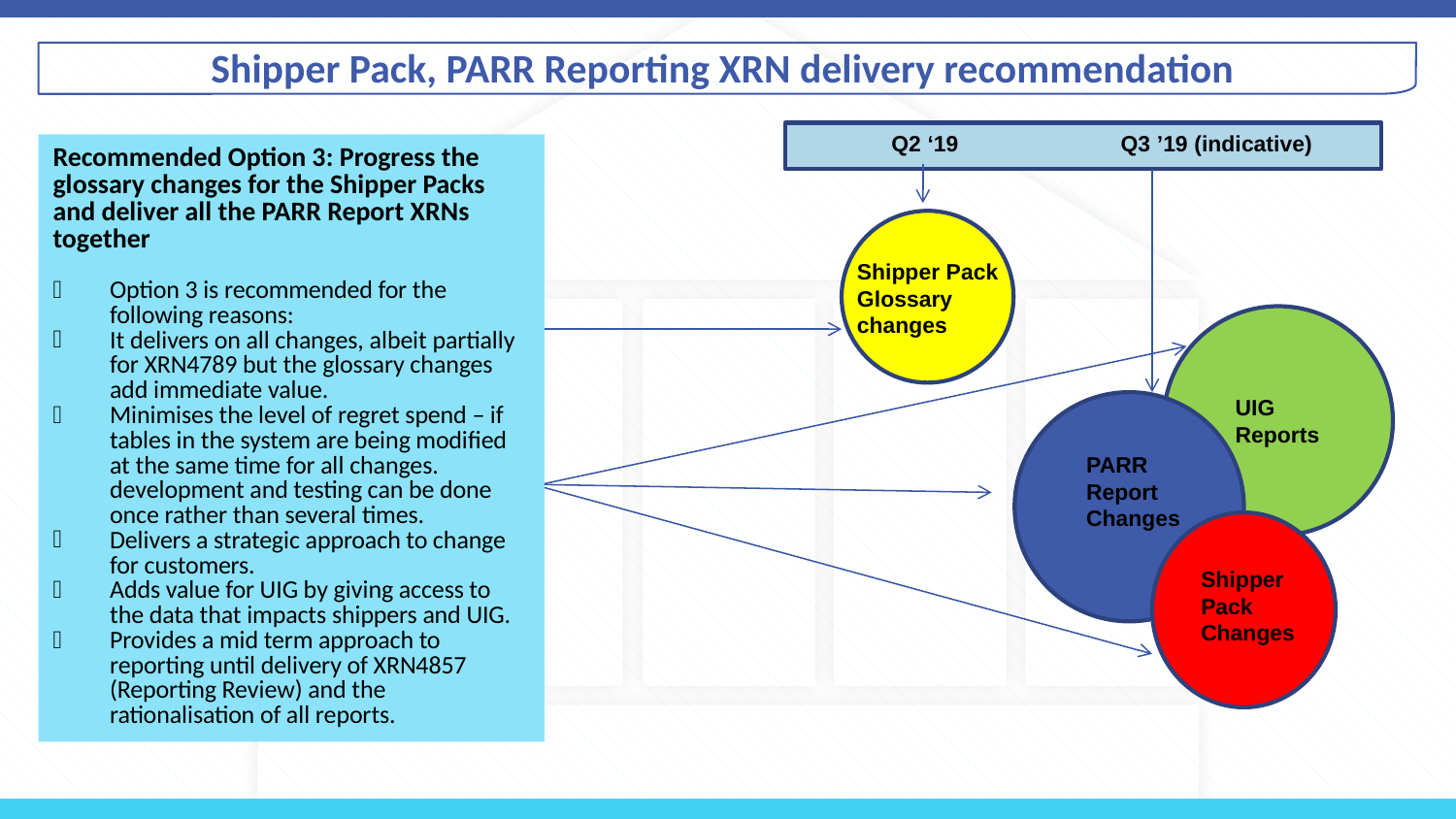

Shipper Pack, PARR Reporting XRN delivery recommendation

Q2 ‘19
Q3 ’19 (indicative)
Recommended Option 3: Progress the glossary changes for the Shipper Packs and deliver all the PARR Report XRNs together

Option 3 is recommended for the following reasons:
It delivers on all changes, albeit partially for XRN4789 but the glossary changes add immediate value.
Minimises the level of regret spend – if tables in the system are being modified at the same time for all changes. development and testing can be done once rather than several times.
Delivers a strategic approach to change for customers.
Adds value for UIG by giving access to the data that impacts shippers and UIG.
Provides a mid term approach to reporting until delivery of XRN4857 (Reporting Review) and the rationalisation of all reports.

Shipper Pack Glossary changes

UIG Reports

PARR Report Changes

Shipper Pack Changes
| 1- BO Generated Reports |
| --- |
| Existing reports will be amended and 2 new reports created to recreate the current charts that are manually created as of today Two new reports created on existing data model in BO Defect fix is required as none of the required reports will be possible without it The BW table DA\_FCST\_ALLOC\_LDZ\_UIG that is sourced from Gemini, and the ISU sourced table CONH will be used to populate all 3 charts: Weekly UIG Stats Allocation Reconciled UIG Post Rec |